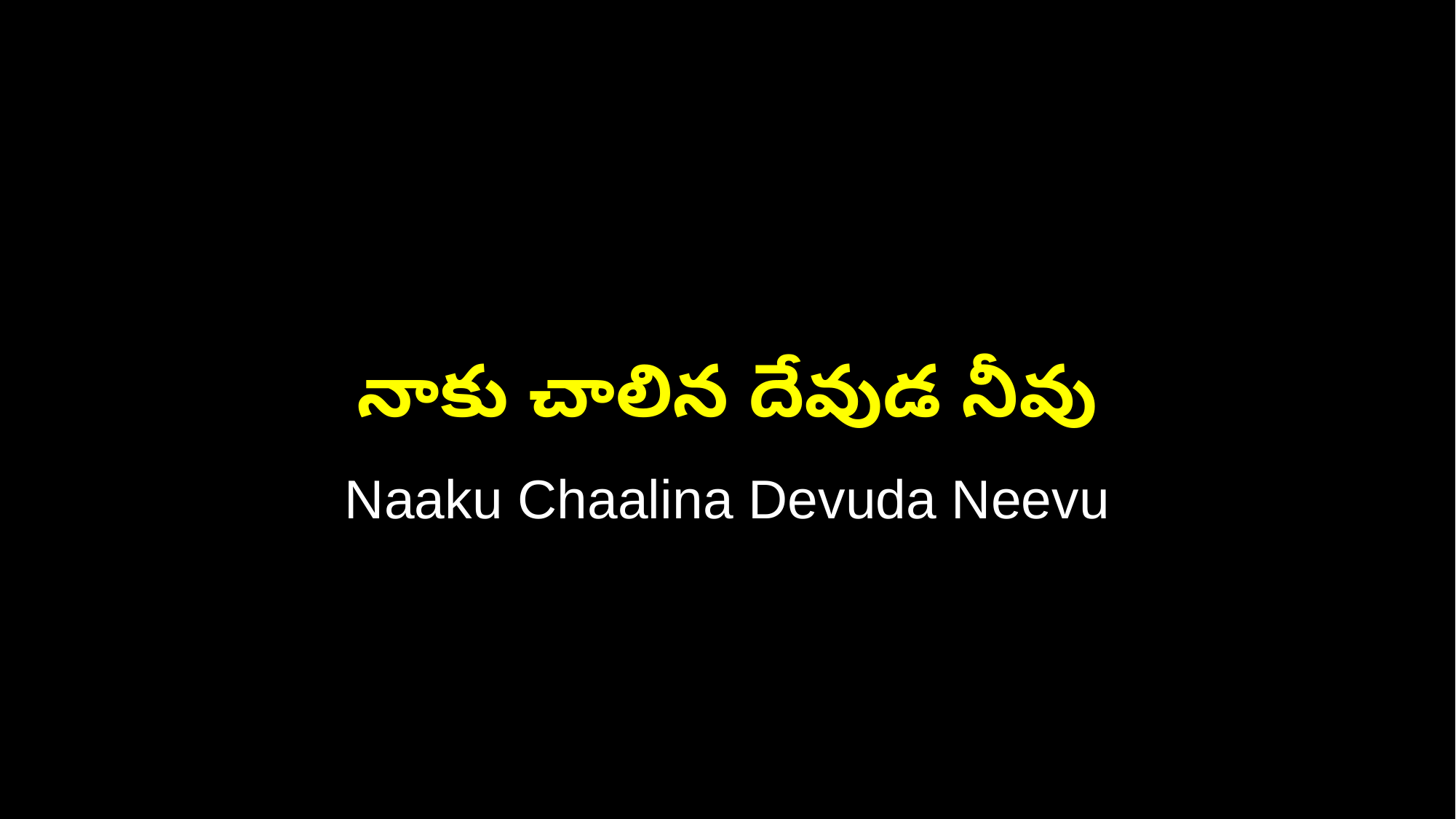

నాకు చాలిన దేవుడ నీవు
Naaku Chaalina Devuda Neevu